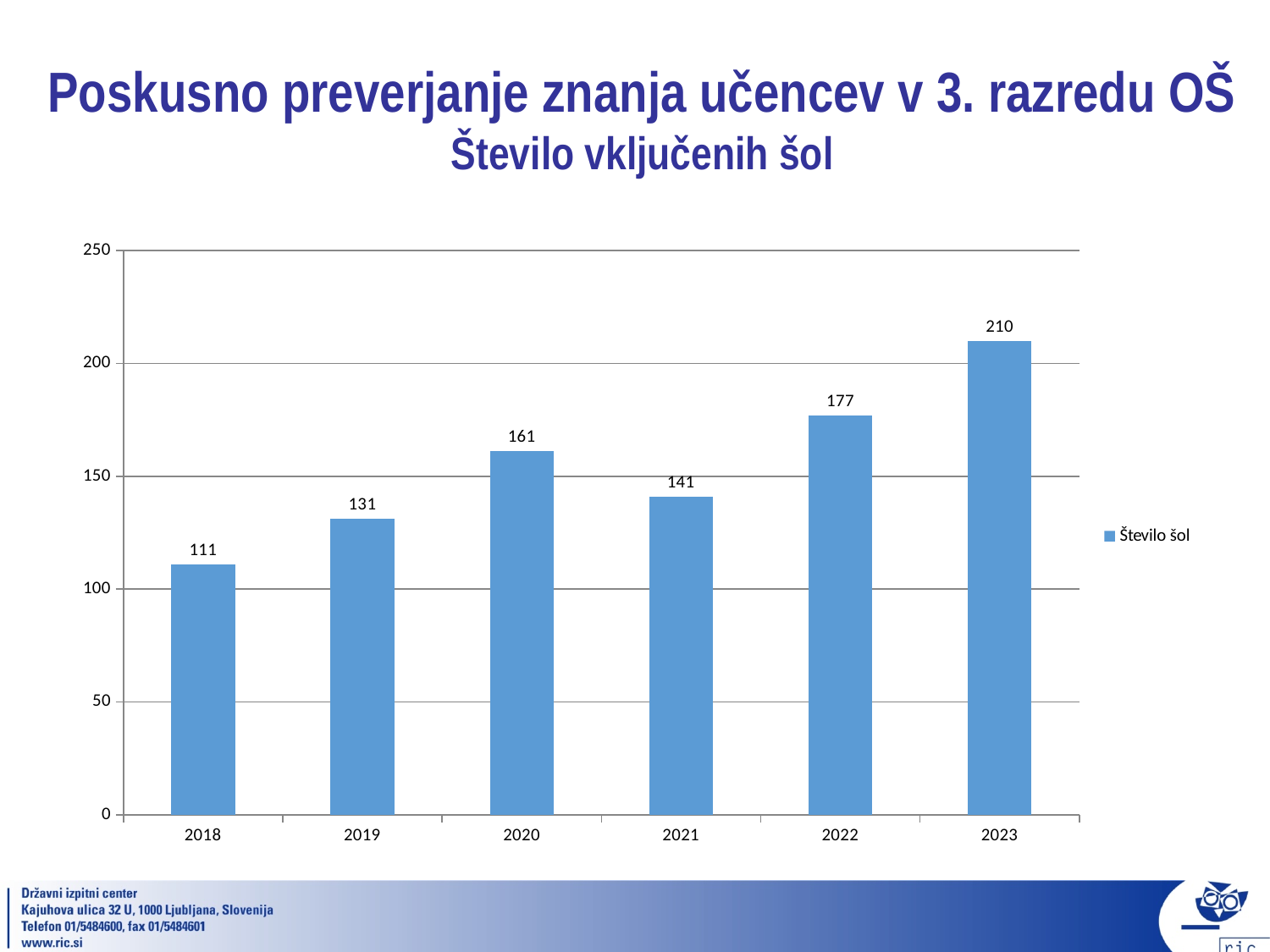

# Poskusno preverjanje znanja učencev v 3. razredu OŠ Število vključenih šol

### Chart

| Category |  |
|---|---|
| 2018 | 111.0 |
| 2019 | 131.0 |
| 2020 | 161.0 |
| 2021 | 141.0 |
| 2022 | 177.0 |
| 2023 | 210.0 |